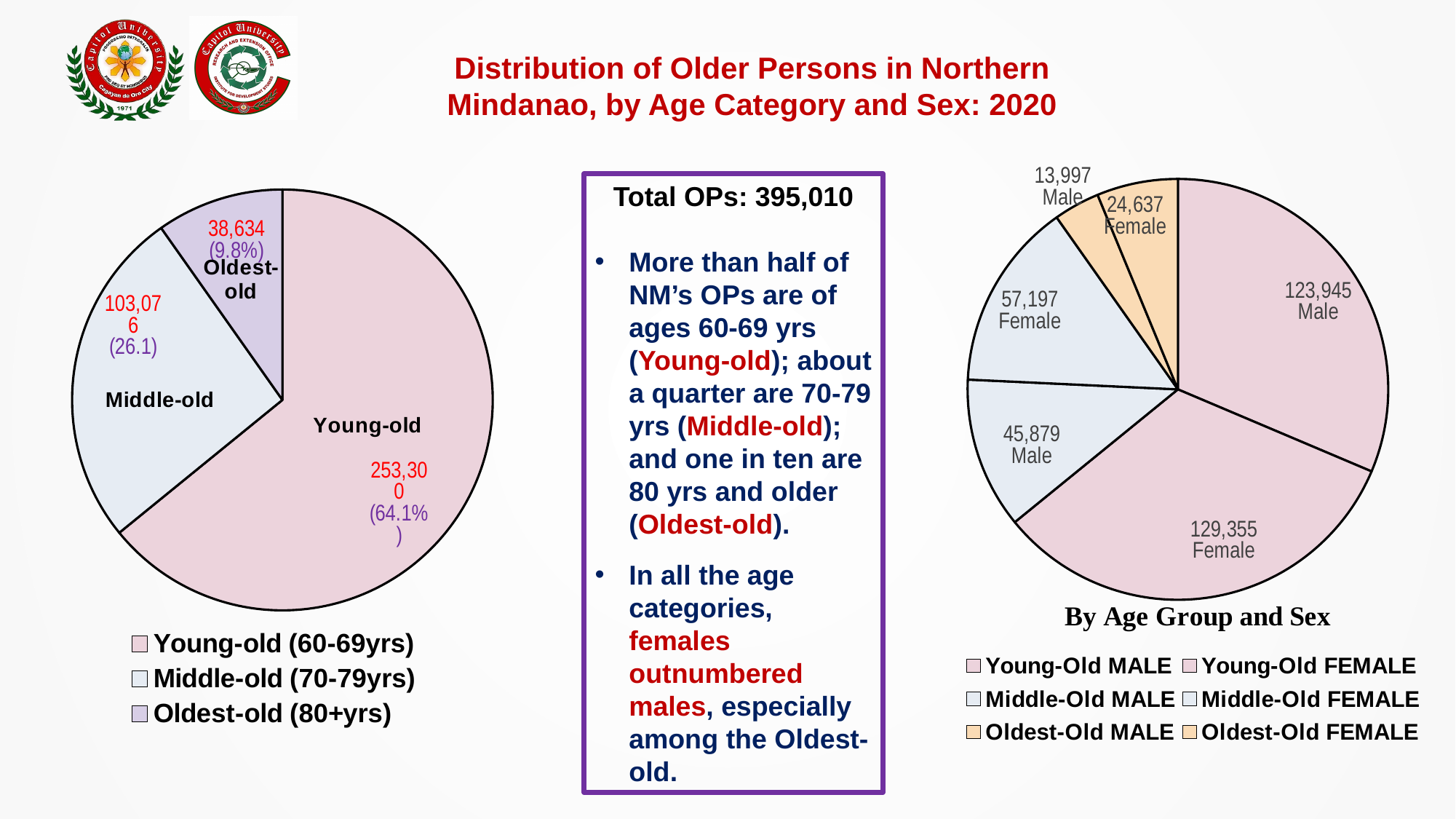

Distribution of Older Persons in Northern Mindanao, by Age Category and Sex: 2020

### Chart

| Category | Prov/HUC |
|---|---|
| Young-Old MALE | 123945.0 |
| Young-Old FEMALE | 129355.0 |
| Middle-Old MALE | 45879.0 |
| Middle-Old FEMALE | 57197.0 |
| Oldest-Old MALE | 13997.0 |
| Oldest-Old FEMALE | 24637.0 |

### Chart

| Category | Prov/HUC |
|---|---|
| Young-old (60-69yrs) | 253300.0 |
| Middle-old (70-79yrs) | 103076.0 |
| Oldest-old (80+yrs) | 38634.0 |
Total OPs: 395,010

More than half of NM’s OPs are of ages 60-69 yrs (Young-old); about a quarter are 70-79 yrs (Middle-old); and one in ten are 80 yrs and older (Oldest-old).
In all the age categories, females outnumbered males, especially among the Oldest-old.